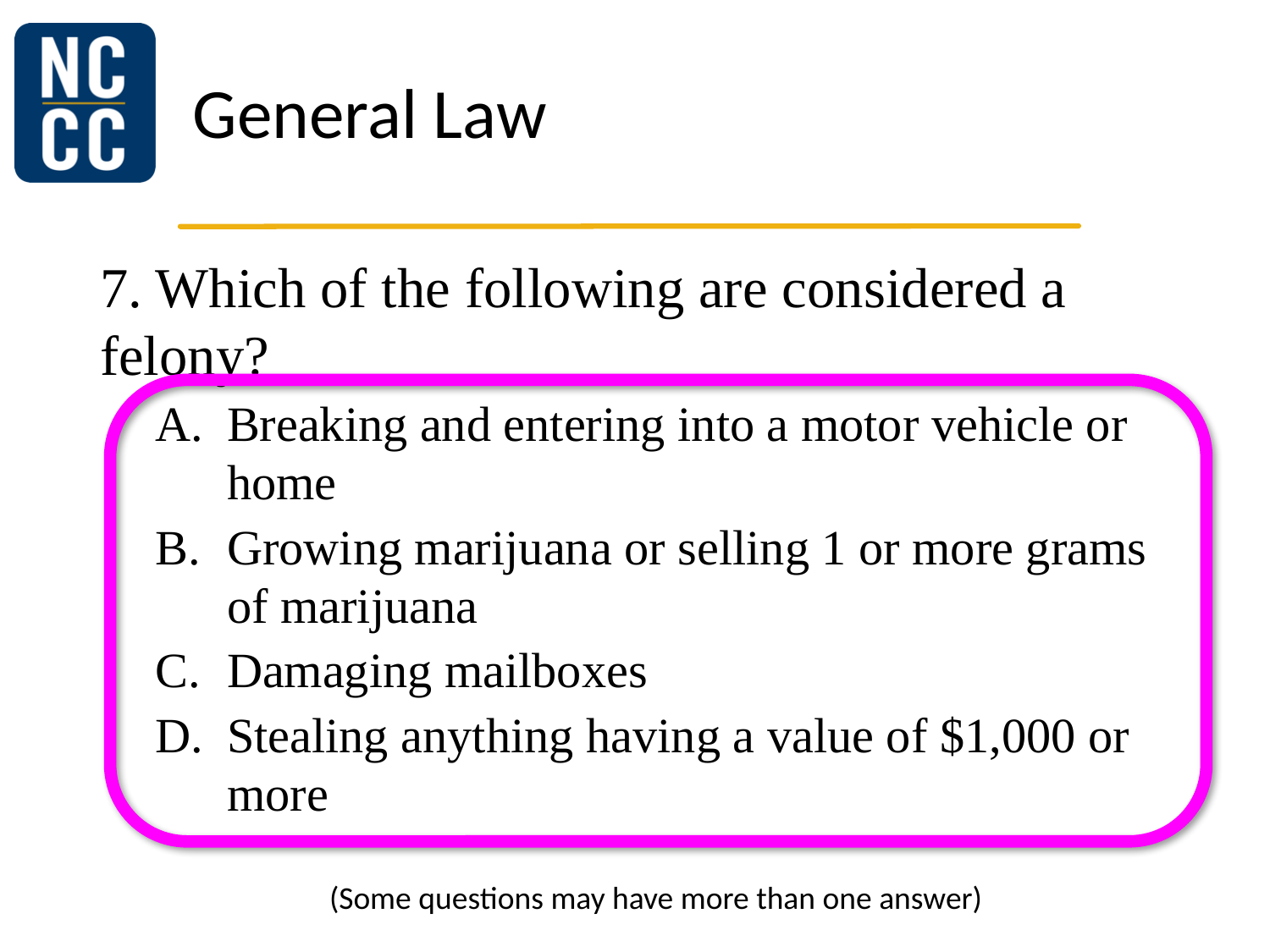

# General Law
7. Which of the following are considered a felony?
Breaking and entering into a motor vehicle or home
Growing marijuana or selling 1 or more grams of marijuana
Damaging mailboxes
Stealing anything having a value of $1,000 or more

(Some questions may have more than one answer)